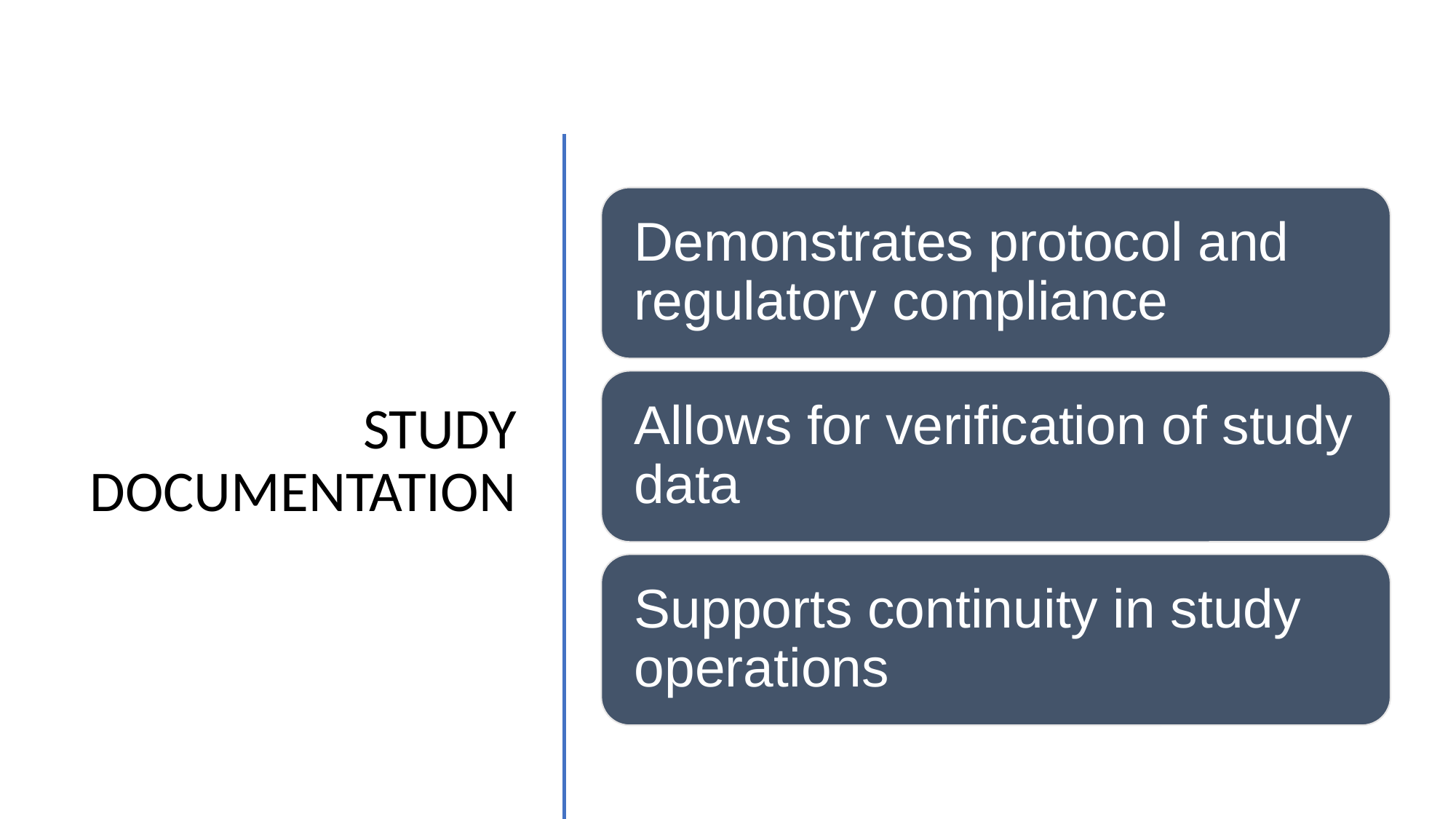

Demonstrates protocol and regulatory compliance
Allows for verification of study data
Supports continuity in study operations
# STUDY DOCUMENTATION